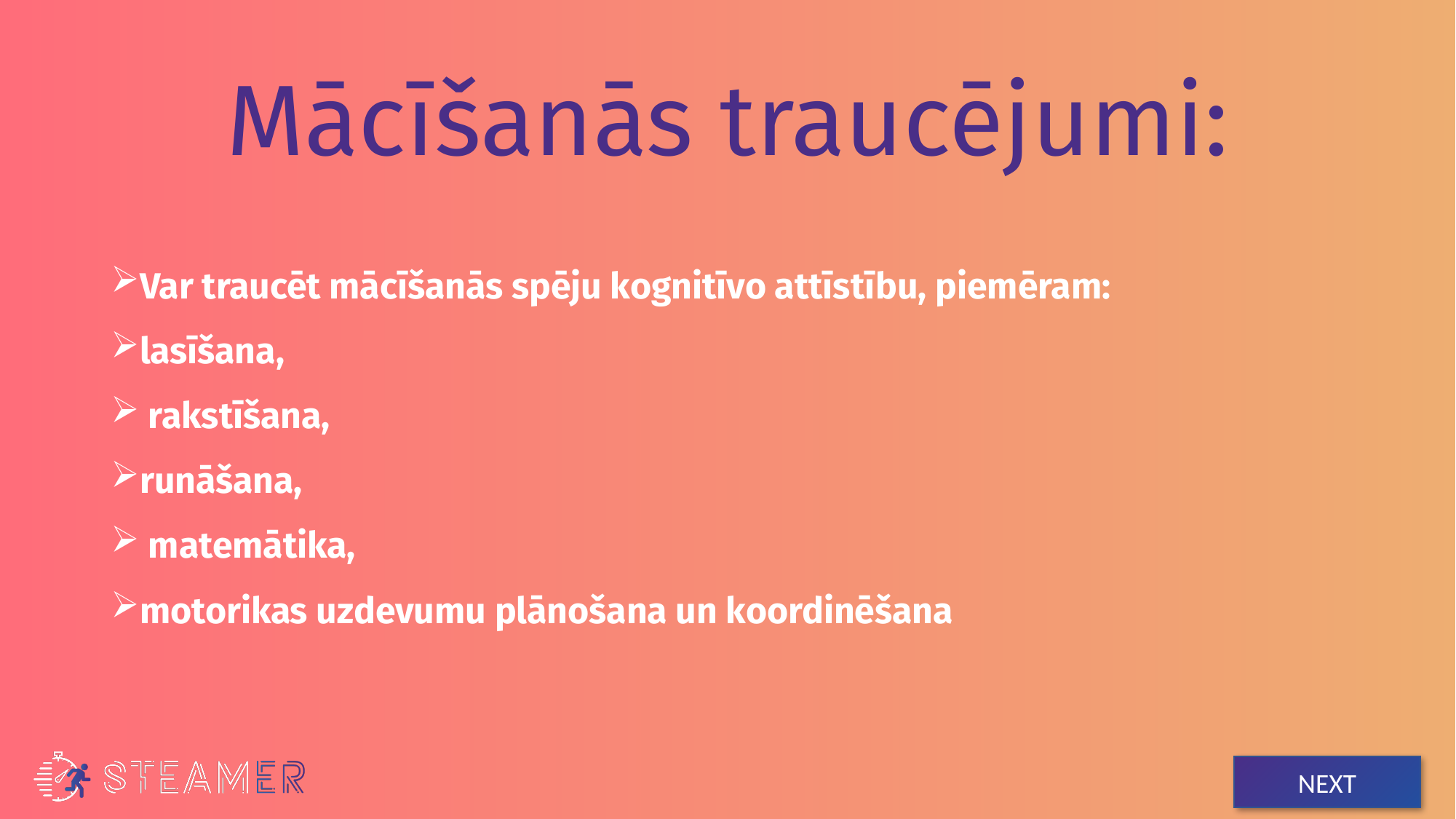

# Mācīšanās traucējumi:
Var traucēt mācīšanās spēju kognitīvo attīstību, piemēram:
lasīšana,
 rakstīšana,
runāšana,
 matemātika,
motorikas uzdevumu plānošana un koordinēšana
NEXT